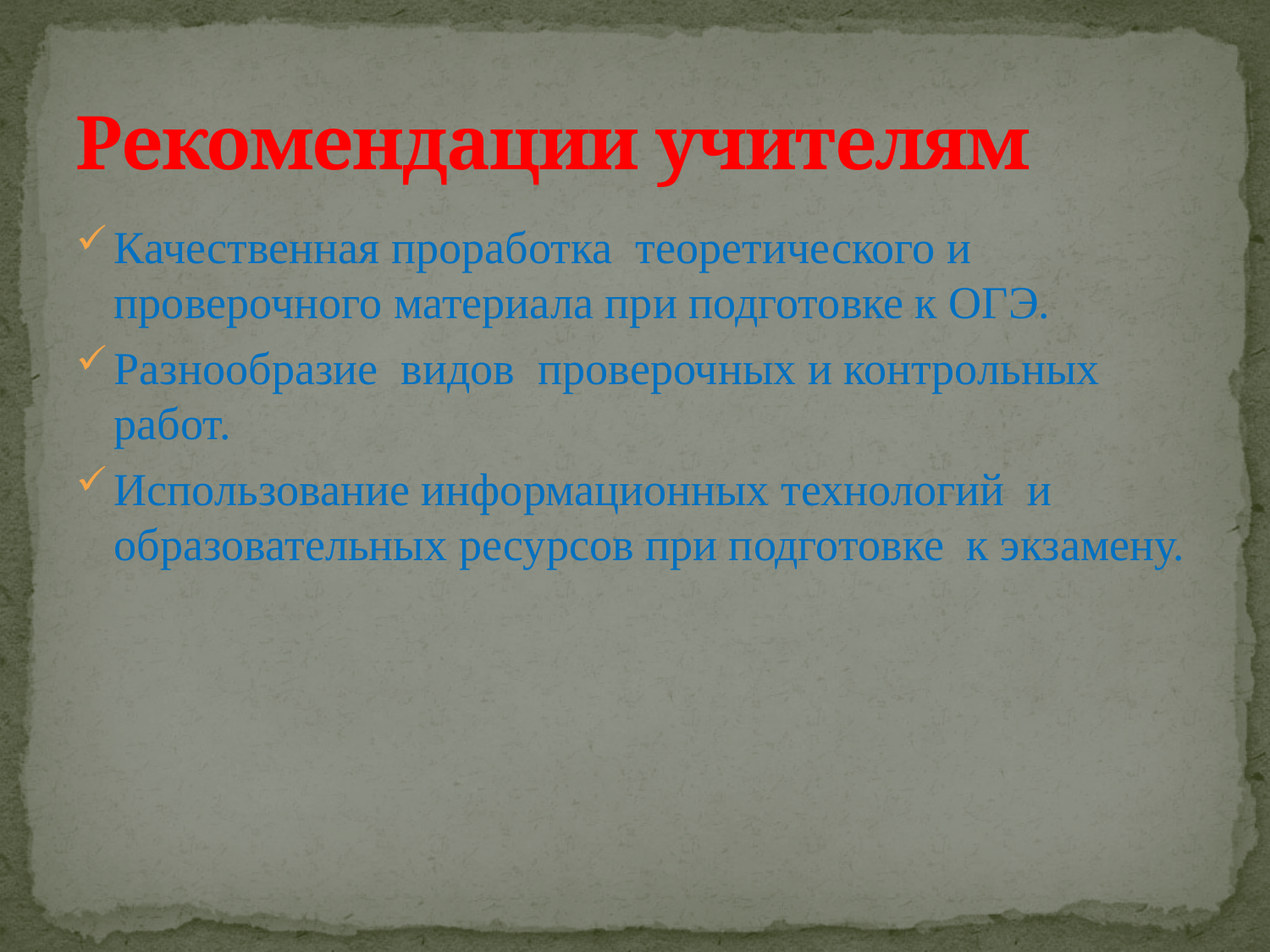

# Рекомендации учителям
Качественная проработка  теоретического и проверочного материала при подготовке к ОГЭ.
Разнообразие  видов  проверочных и контрольных работ.
Использование информационных технологий  и образовательных ресурсов при подготовке  к экзамену.